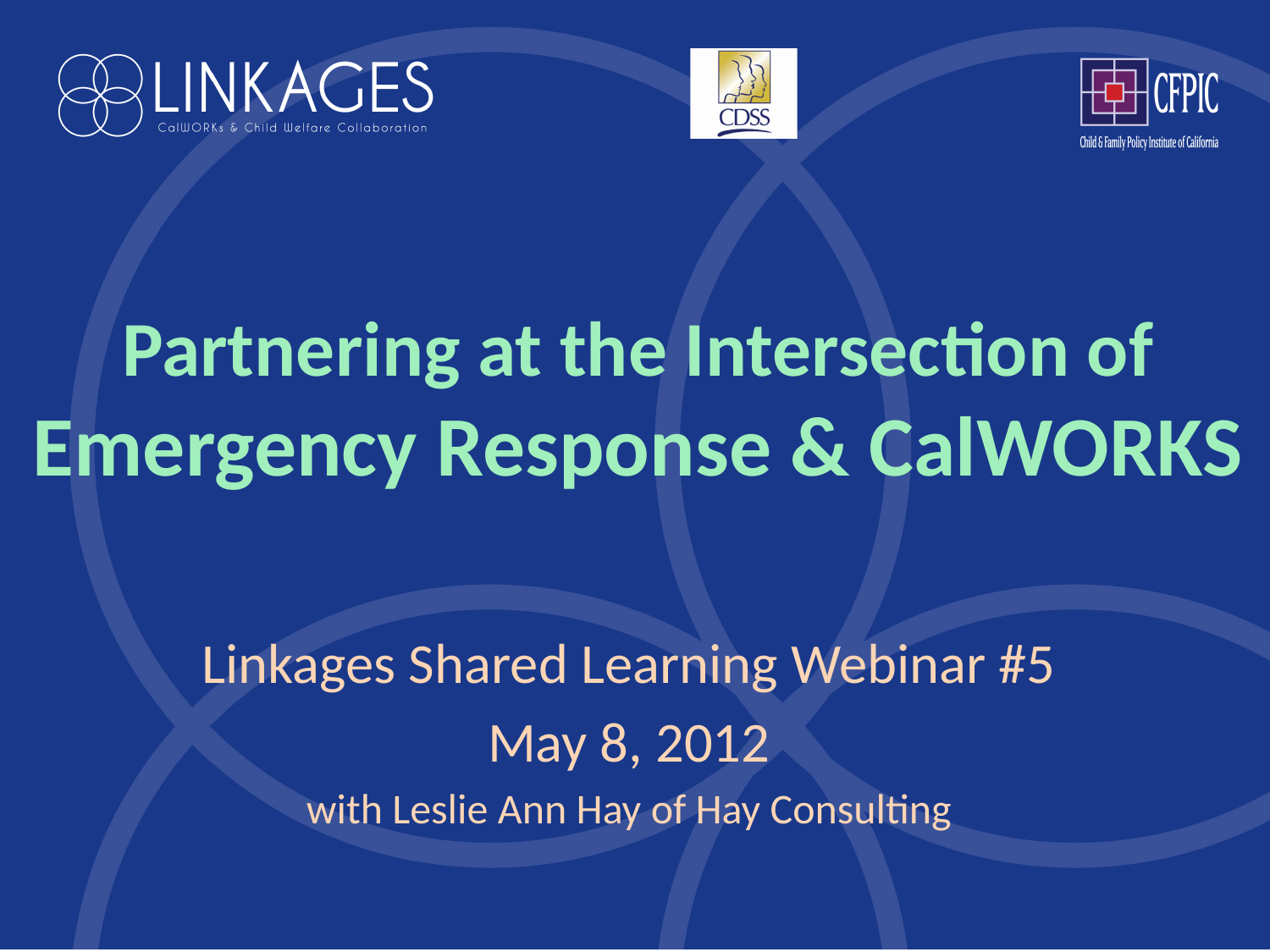

# Partnering at the Intersection of Emergency Response & CalWORKS
Linkages Shared Learning Webinar #5
May 8, 2012
with Leslie Ann Hay of Hay Consulting